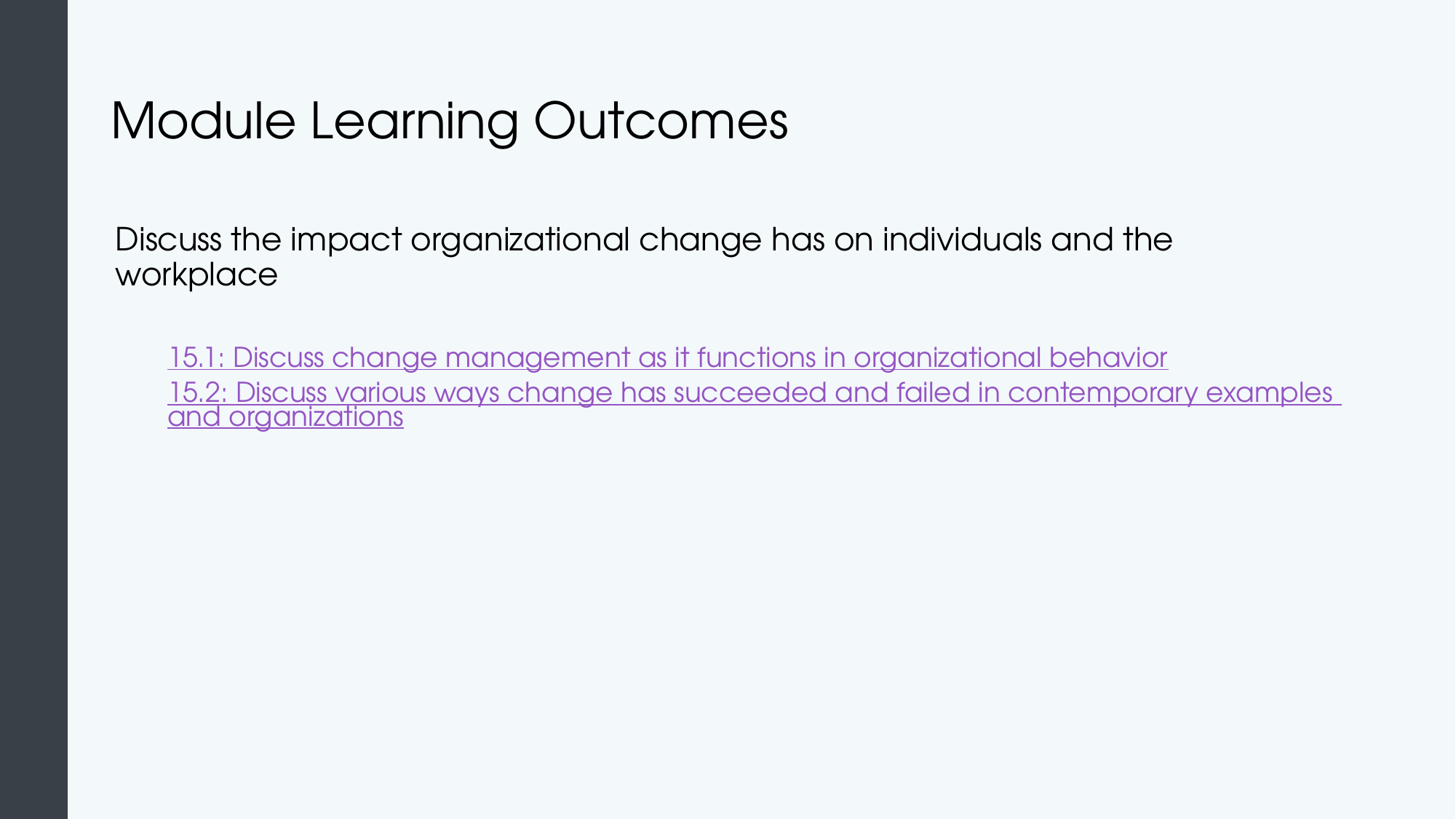

# Module Learning Outcomes
Discuss the impact organizational change has on individuals and the workplace

15.1: Discuss change management as it functions in organizational behavior
15.2: Discuss various ways change has succeeded and failed in contemporary examples and organizations